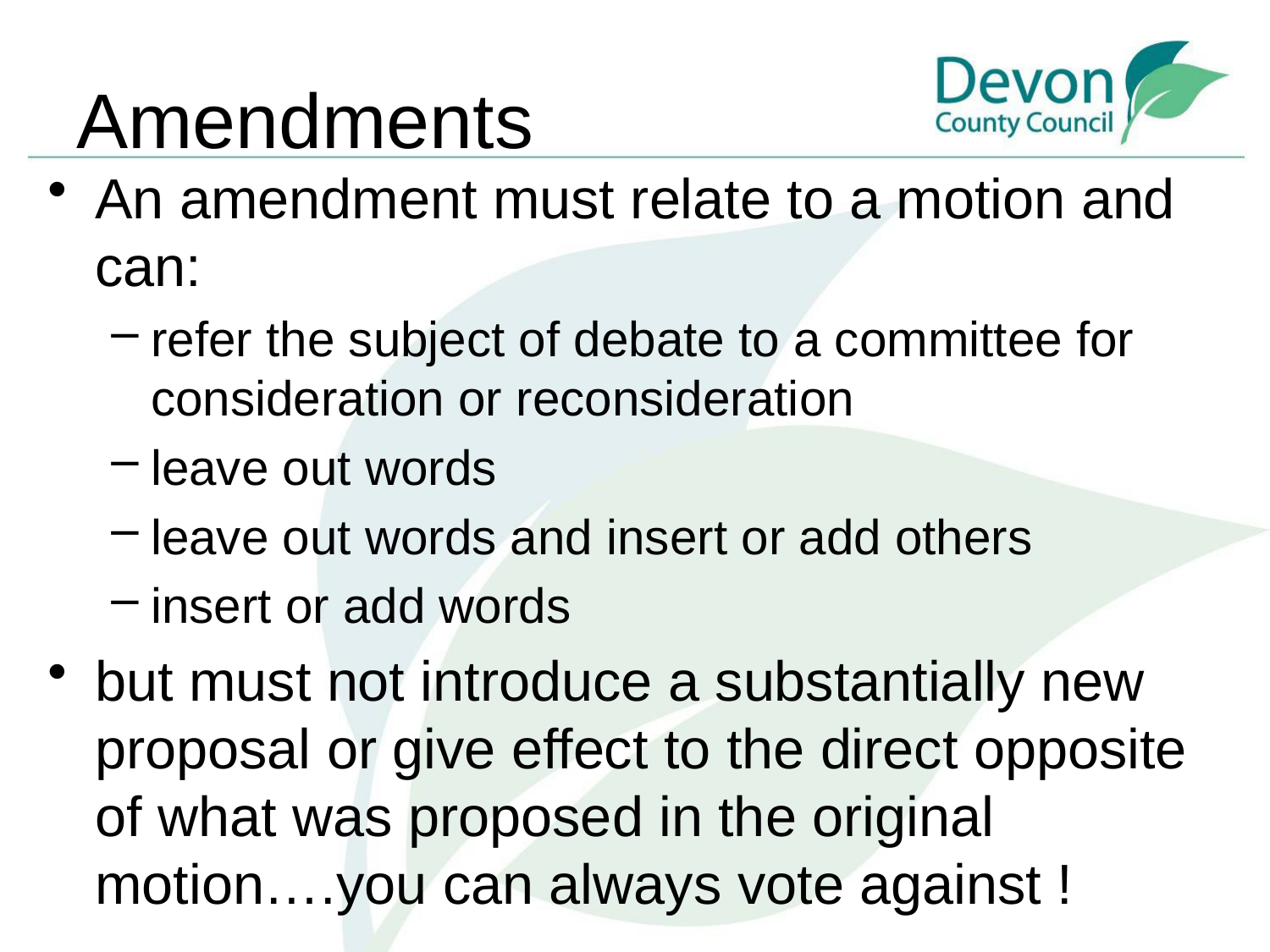

# Amendments
An amendment must relate to a motion and can:
refer the subject of debate to a committee for consideration or reconsideration
leave out words
leave out words and insert or add others
insert or add words
but must not introduce a substantially new proposal or give effect to the direct opposite of what was proposed in the original motion….you can always vote against !